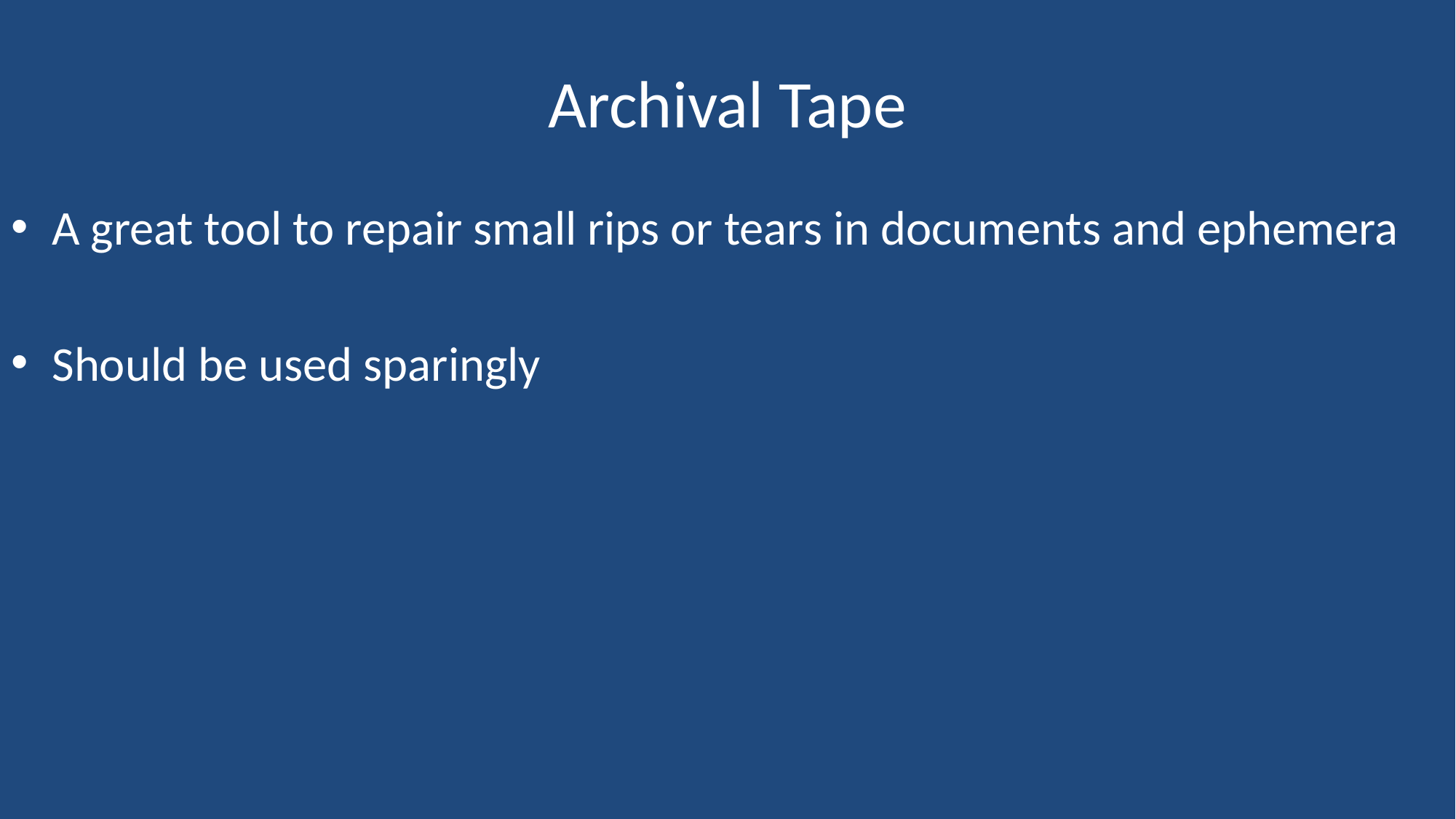

# Archival Tape
A great tool to repair small rips or tears in documents and ephemera

Should be used sparingly